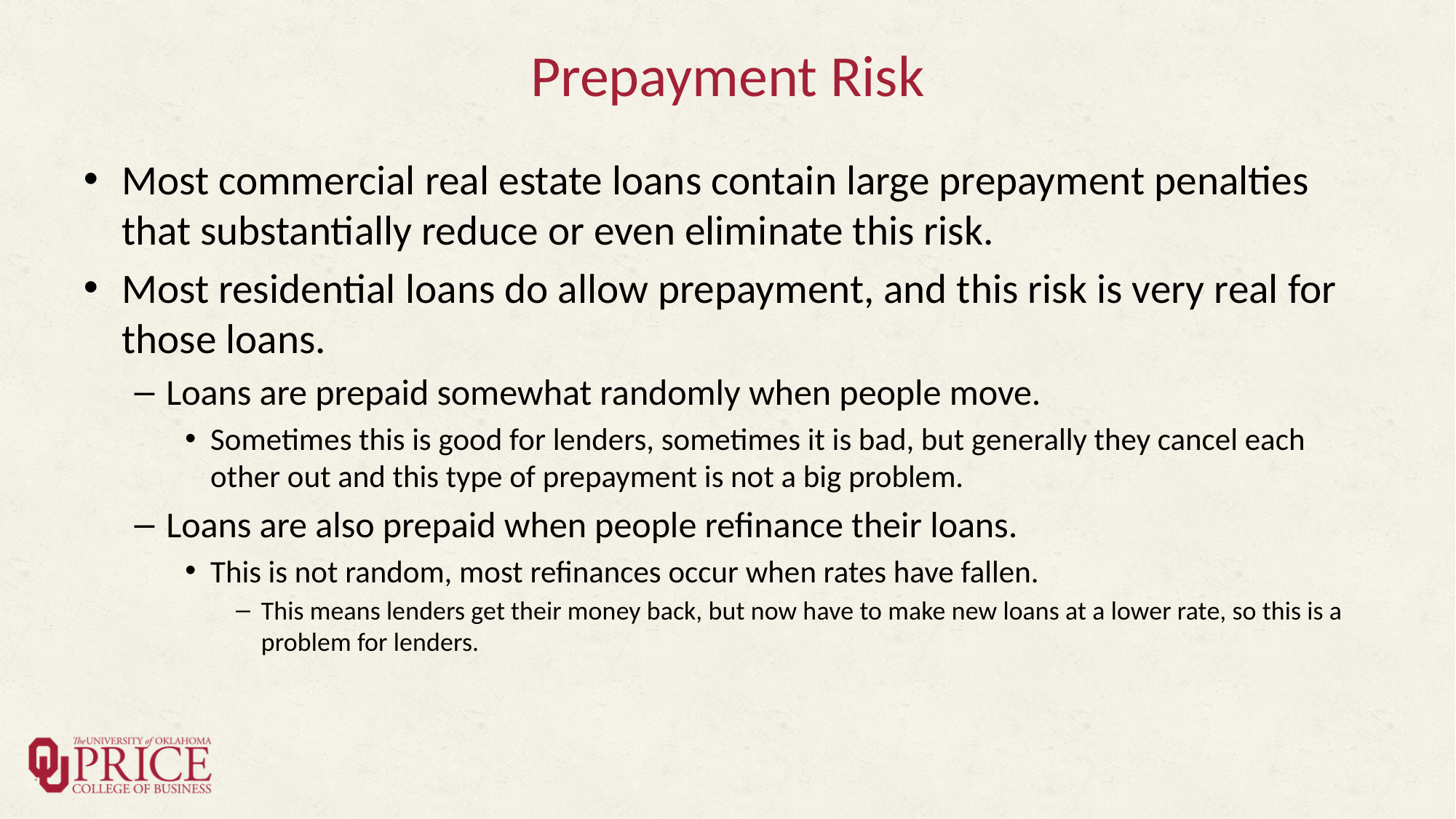

# Prepayment Risk
Most commercial real estate loans contain large prepayment penalties that substantially reduce or even eliminate this risk.
Most residential loans do allow prepayment, and this risk is very real for those loans.
Loans are prepaid somewhat randomly when people move.
Sometimes this is good for lenders, sometimes it is bad, but generally they cancel each other out and this type of prepayment is not a big problem.
Loans are also prepaid when people refinance their loans.
This is not random, most refinances occur when rates have fallen.
This means lenders get their money back, but now have to make new loans at a lower rate, so this is a problem for lenders.